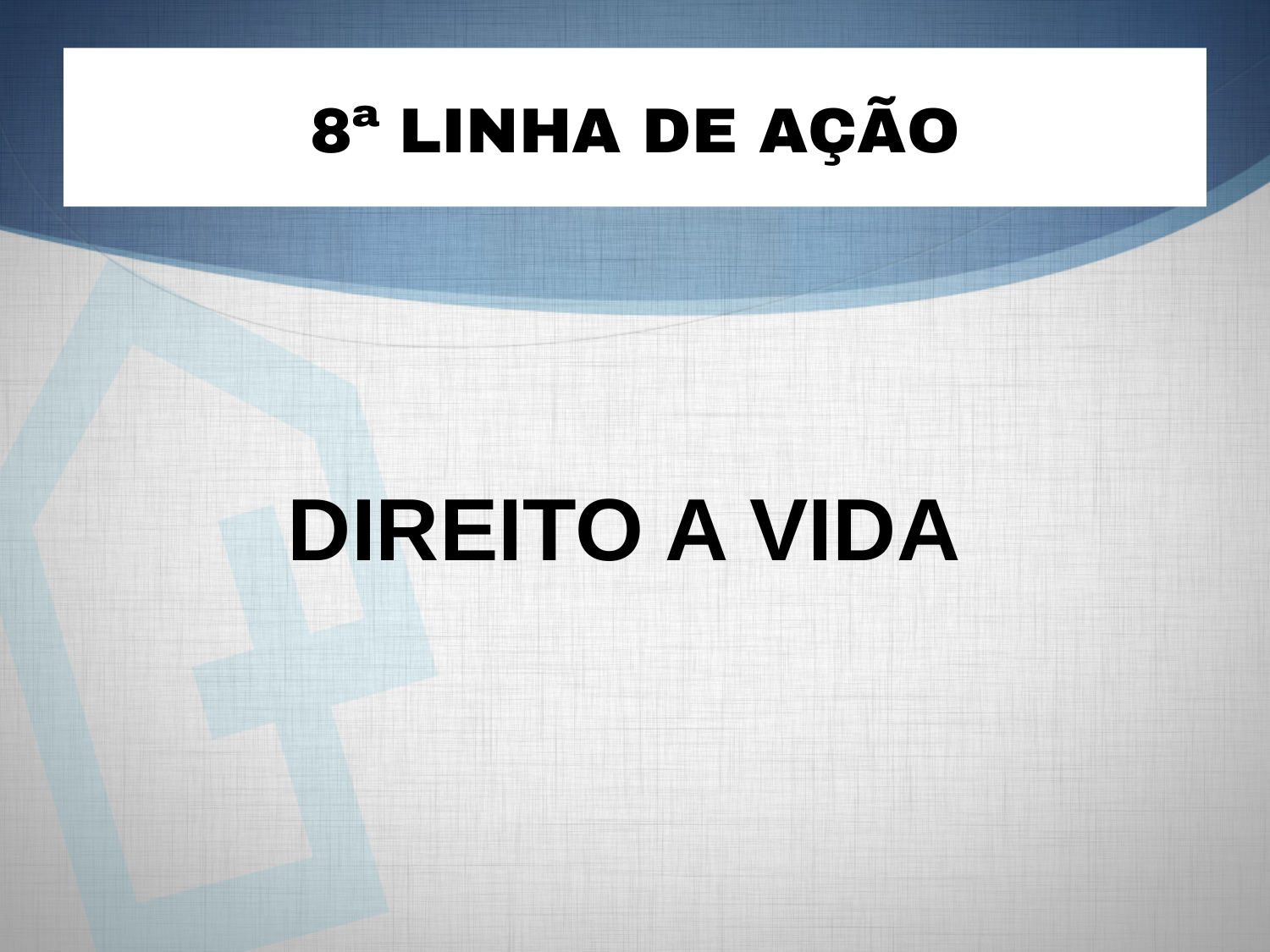

# 8ª LINHA DE AÇÃO
DIREITO A VIDA